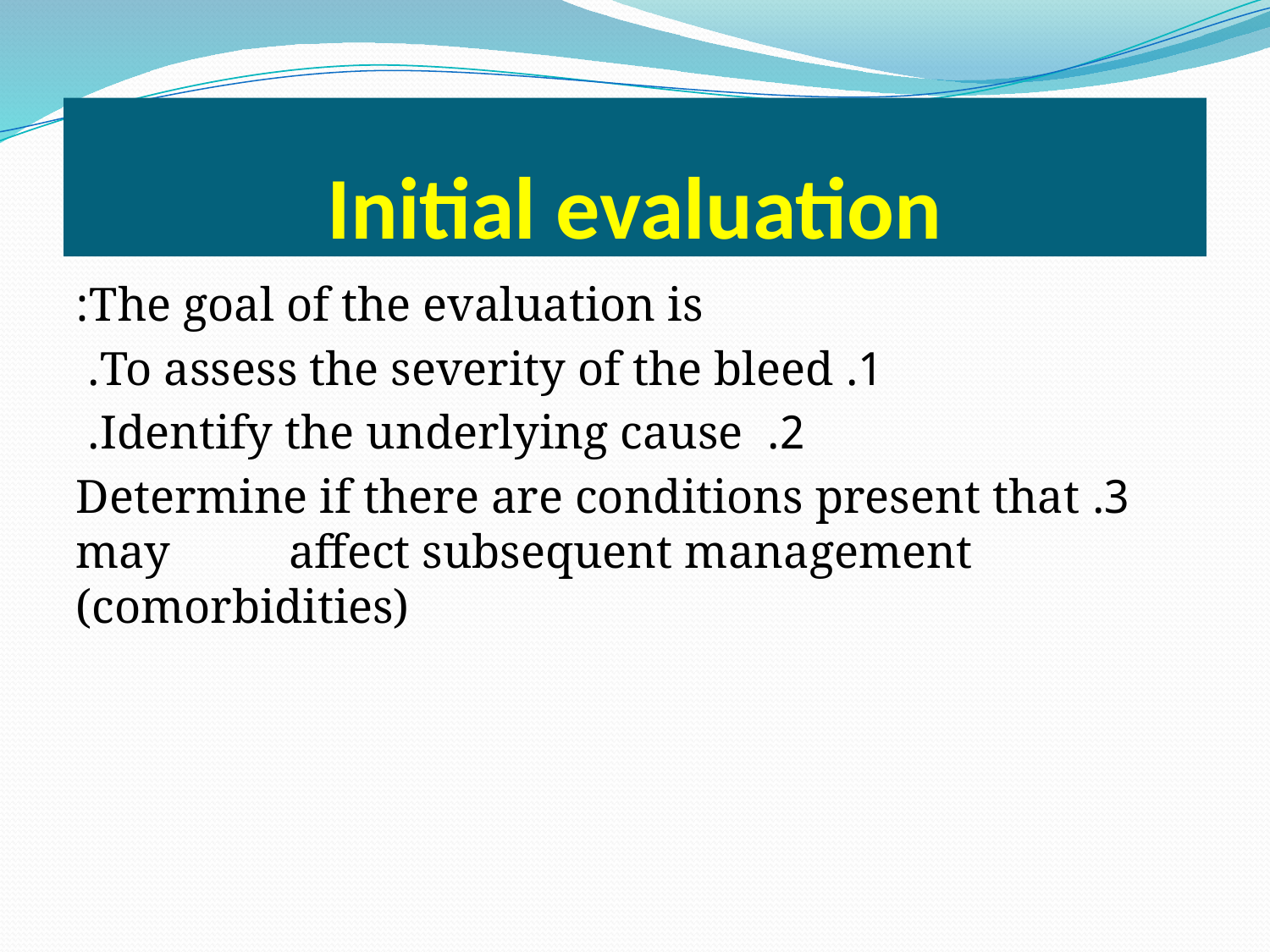

# Initial evaluation
The goal of the evaluation is:
 1. To assess the severity of the bleed.
2.  Identify the underlying cause.
3. Determine if there are conditions present that may          affect subsequent management  (comorbidities)